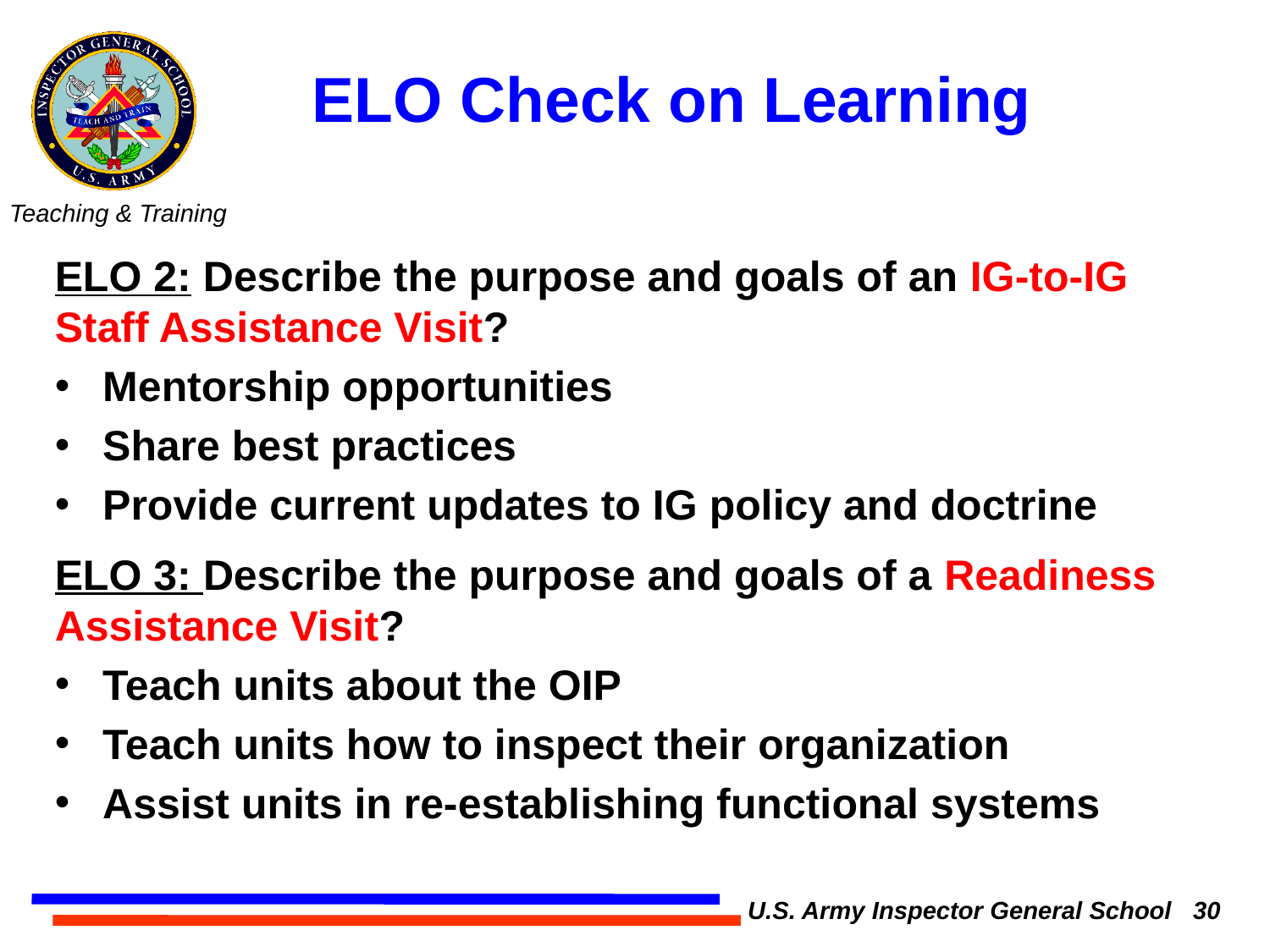

# ELO Check on Learning
ELO 2: Describe the purpose and goals of an IG-to-IG Staff Assistance Visit?
Mentorship opportunities
Share best practices
Provide current updates to IG policy and doctrine
ELO 3: Describe the purpose and goals of a Readiness Assistance Visit?
Teach units about the OIP
Teach units how to inspect their organization
Assist units in re-establishing functional systems
U.S. Army Inspector General School   30